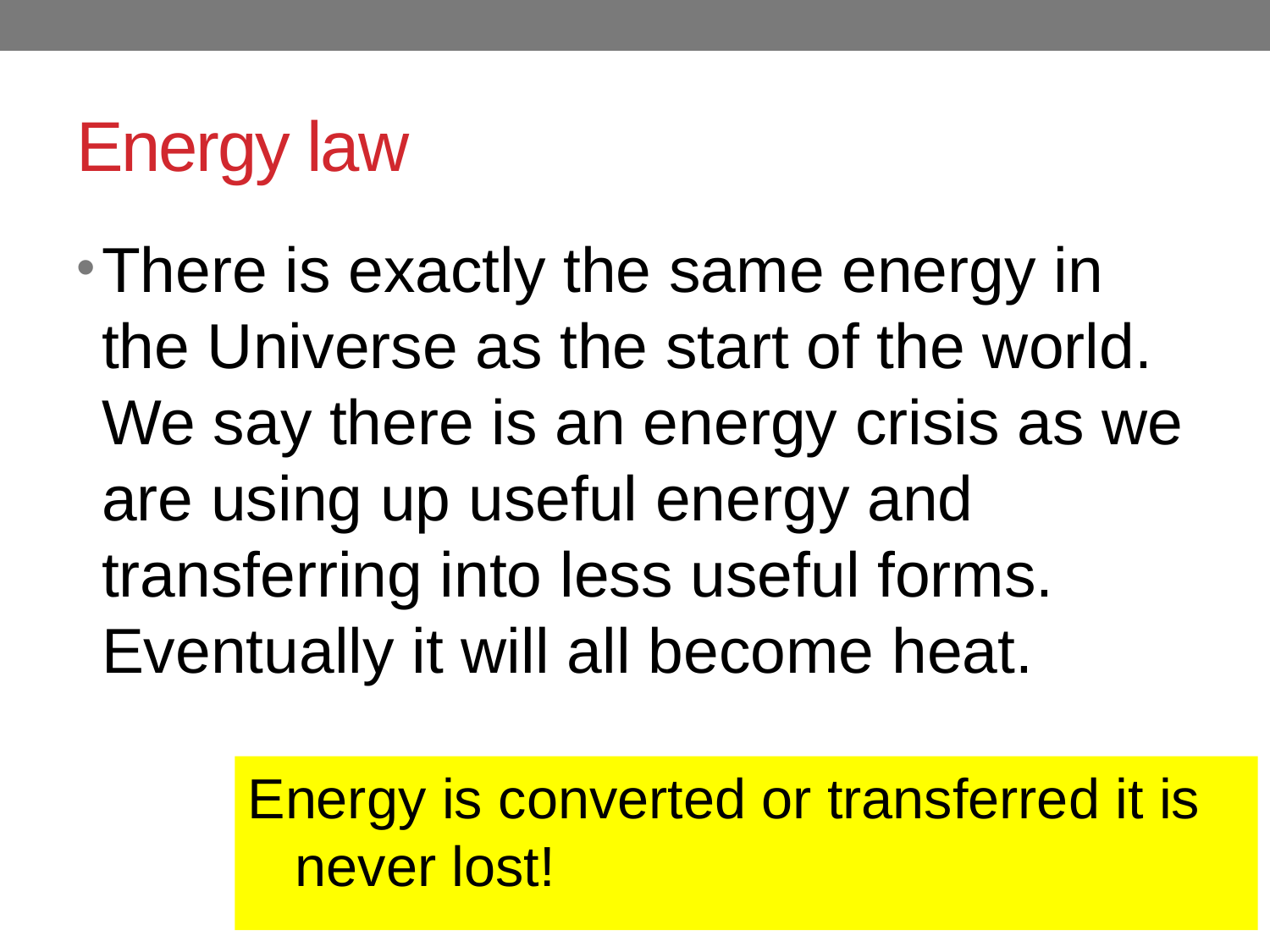

# Energy law
There is exactly the same energy in the Universe as the start of the world. We say there is an energy crisis as we are using up useful energy and transferring into less useful forms. Eventually it will all become heat.

Energy is converted or transferred it is never lost!